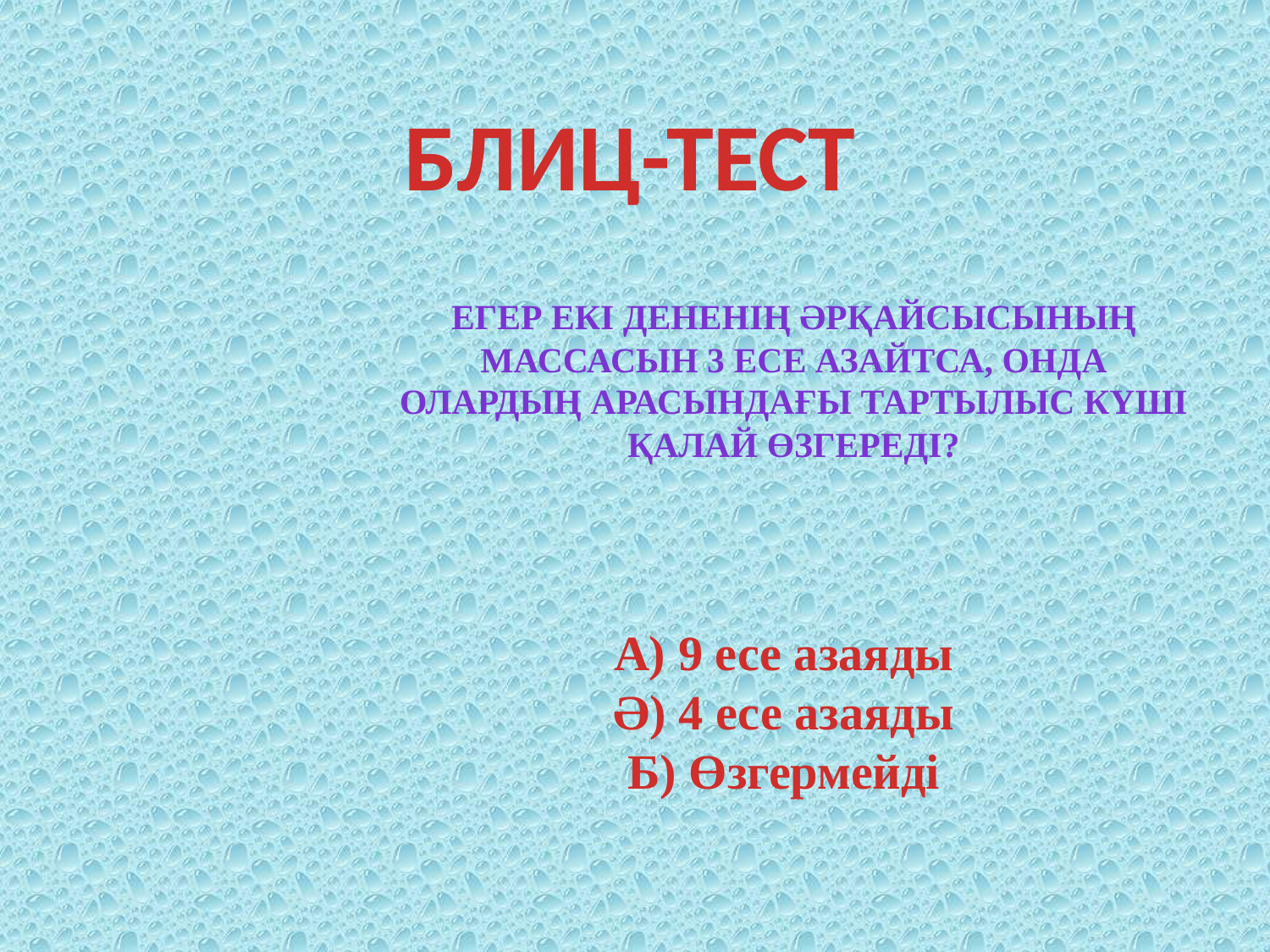

БЛИЦ-ТЕСТ
Егер екі дененің әрқайсысының массасын 3 есе азайтса, онда олардың арасындағы тартылыс күші қалай өзгереді?
А) 9 есе азаяды
Ә) 4 есе азаяды
Б) Өзгермейді